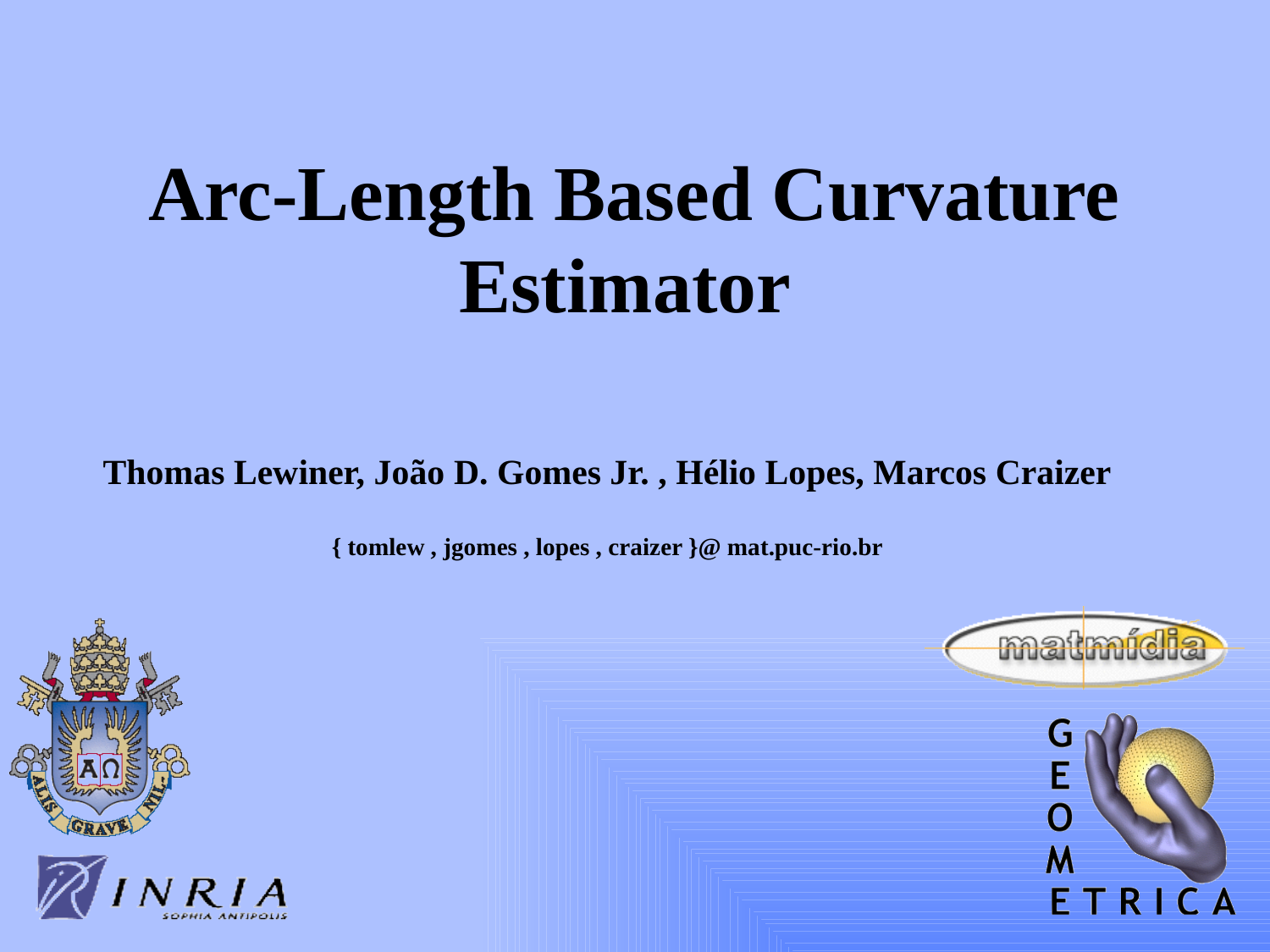

# Arc-Length Based Curvature Estimator
Thomas Lewiner, João D. Gomes Jr. , Hélio Lopes, Marcos Craizer

{ tomlew , jgomes , lopes , craizer }@ mat.puc-rio.br